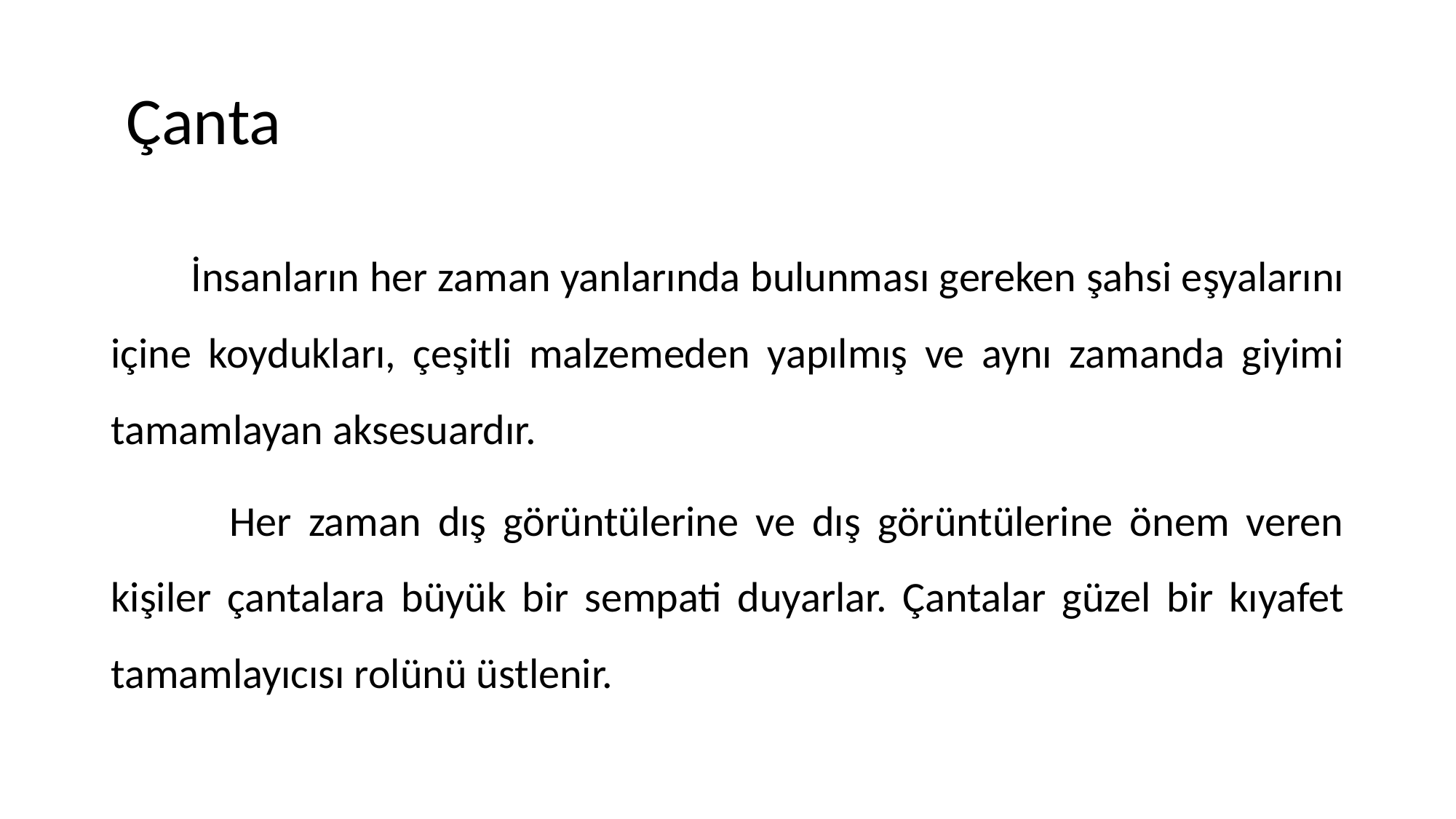

# Çanta
        İnsanların her zaman yanlarında bulunması gereken şahsi eşyalarını içine koydukları, çeşitli malzemeden yapılmış ve aynı zamanda giyimi tamamlayan aksesuardır.
       Her zaman dış görüntülerine ve dış görüntülerine önem veren kişiler çantalara büyük bir sempati duyarlar. Çantalar güzel bir kıyafet tamamlayıcısı rolünü üstlenir.